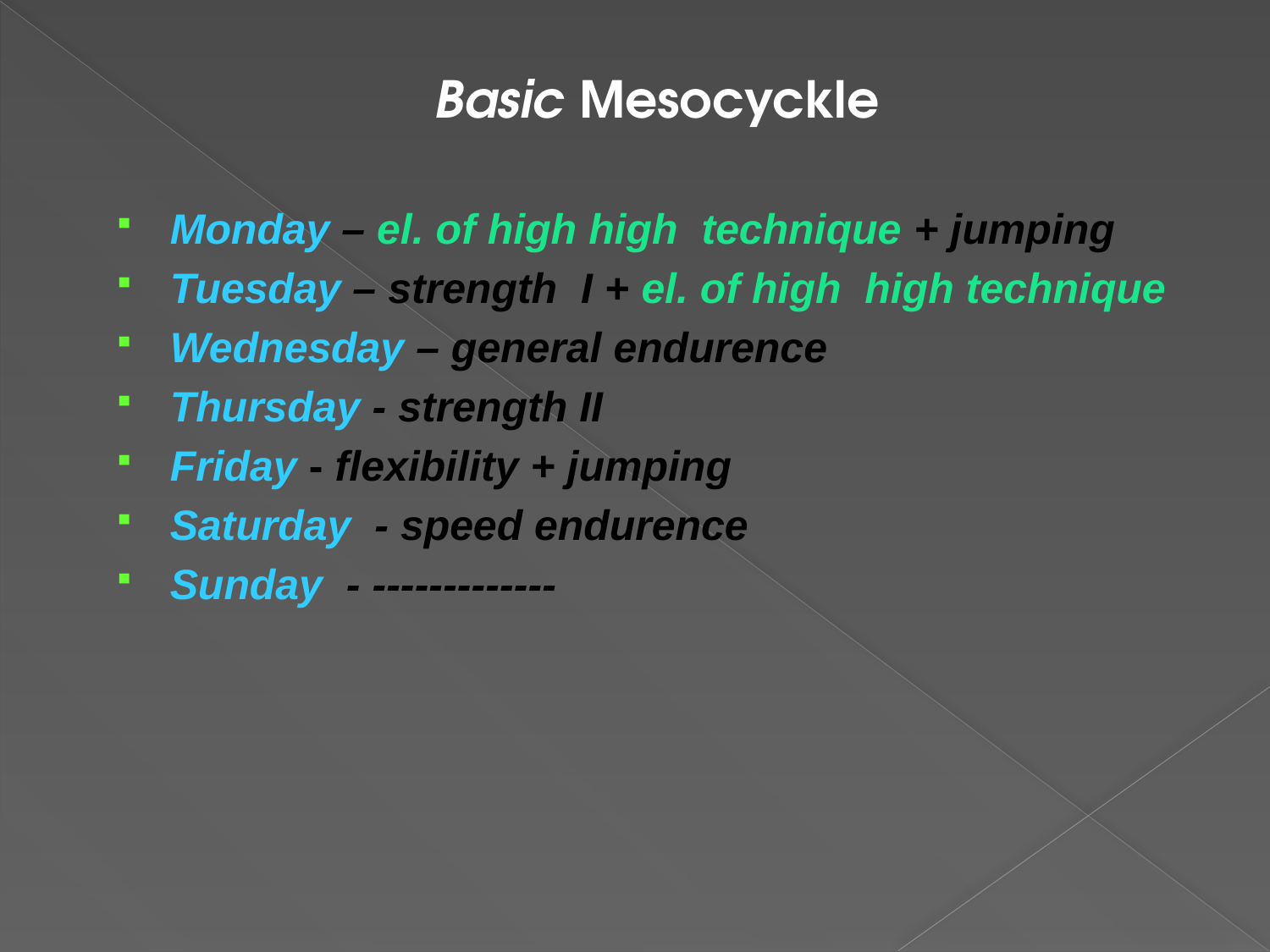

# Basic Mesocyckle
Monday – el. of high high  technique + jumping
Tuesday – strength  I + el. of high  high technique
Wednesday – general endurence
Thursday - strength II
Friday - flexibility + jumping
Saturday  - speed endurence
Sunday  - -------------